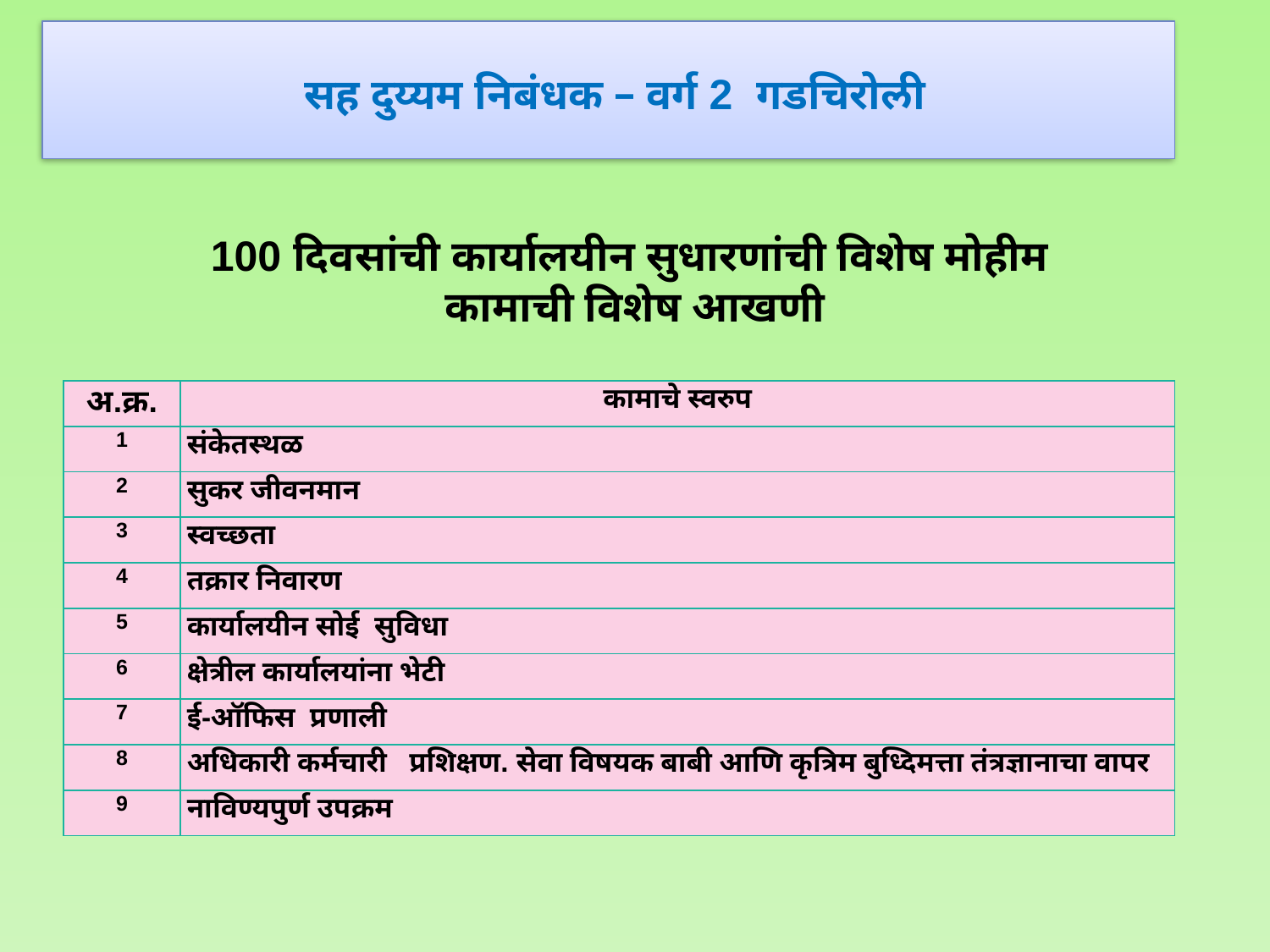

# सह दुय्यम निबंधक – वर्ग 2  गडचिरोली
100 दिवसांची कार्यालयीन सुधारणांची विशेष मोहीम
कामाची विशेष आखणी
| अ.क्र. | कामाचे स्वरुप |
| --- | --- |
| 1 | संकेतस्थळ |
| 2 | सुकर जीवनमान |
| 3 | स्वच्छता |
| 4 | तक्रार निवारण |
| 5 | कार्यालयीन सोई सुविधा |
| 6 | क्षेत्रील कार्यालयांना भेटी |
| 7 | ई-ऑफिस प्रणाली |
| 8 | अधिकारी कर्मचारी प्रशिक्षण. सेवा विषयक बाबी आणि कृत्रिम बुध्दिमत्ता तंत्रज्ञानाचा वापर |
| 9 | नाविण्यपुर्ण उपक्रम |